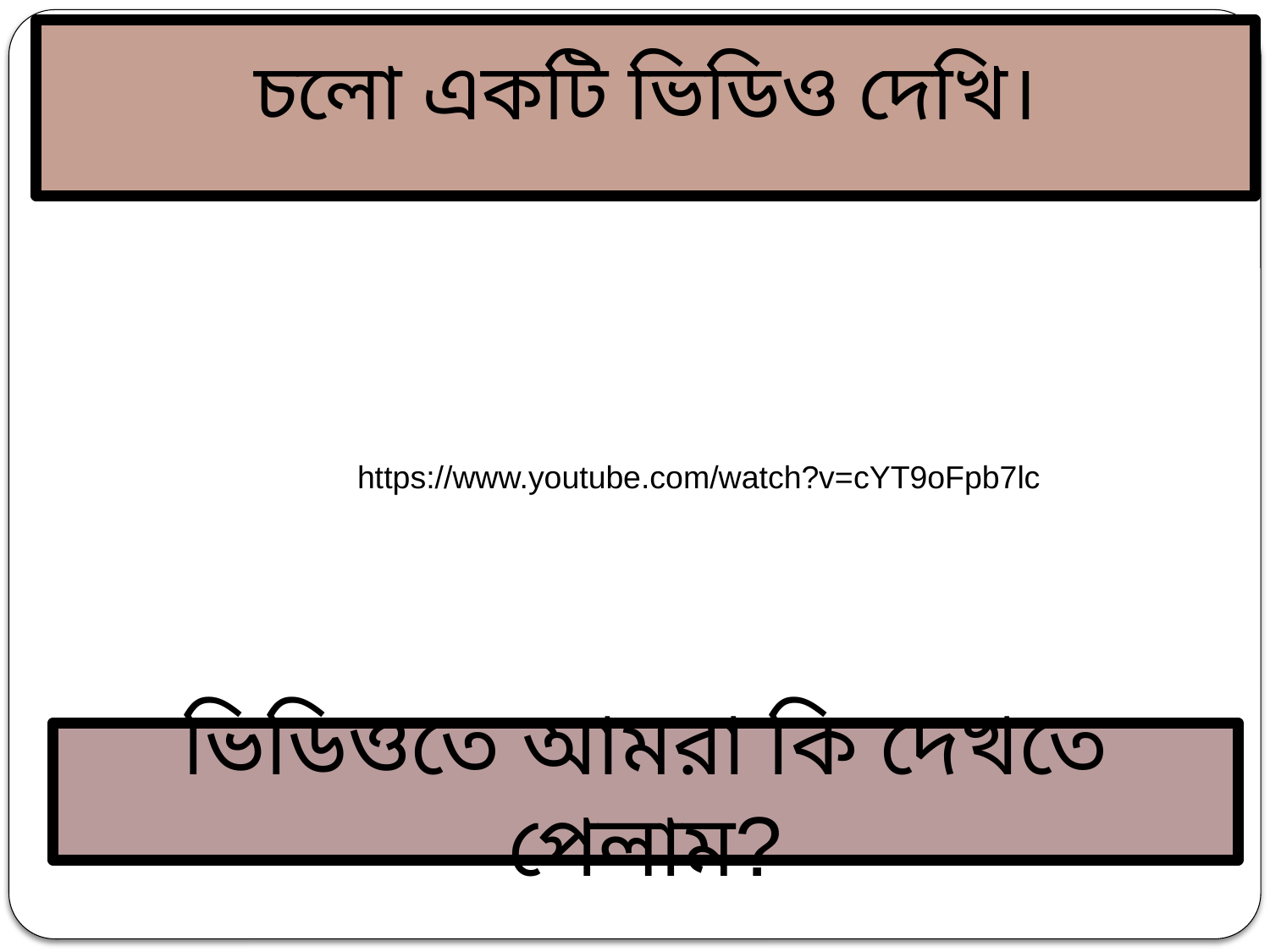

চলো একটি ভিডিও দেখি।

https://www.youtube.com/watch?v=cYT9oFpb7lc
ভিডিওতে আমরা কি দেখতে পেলাম?